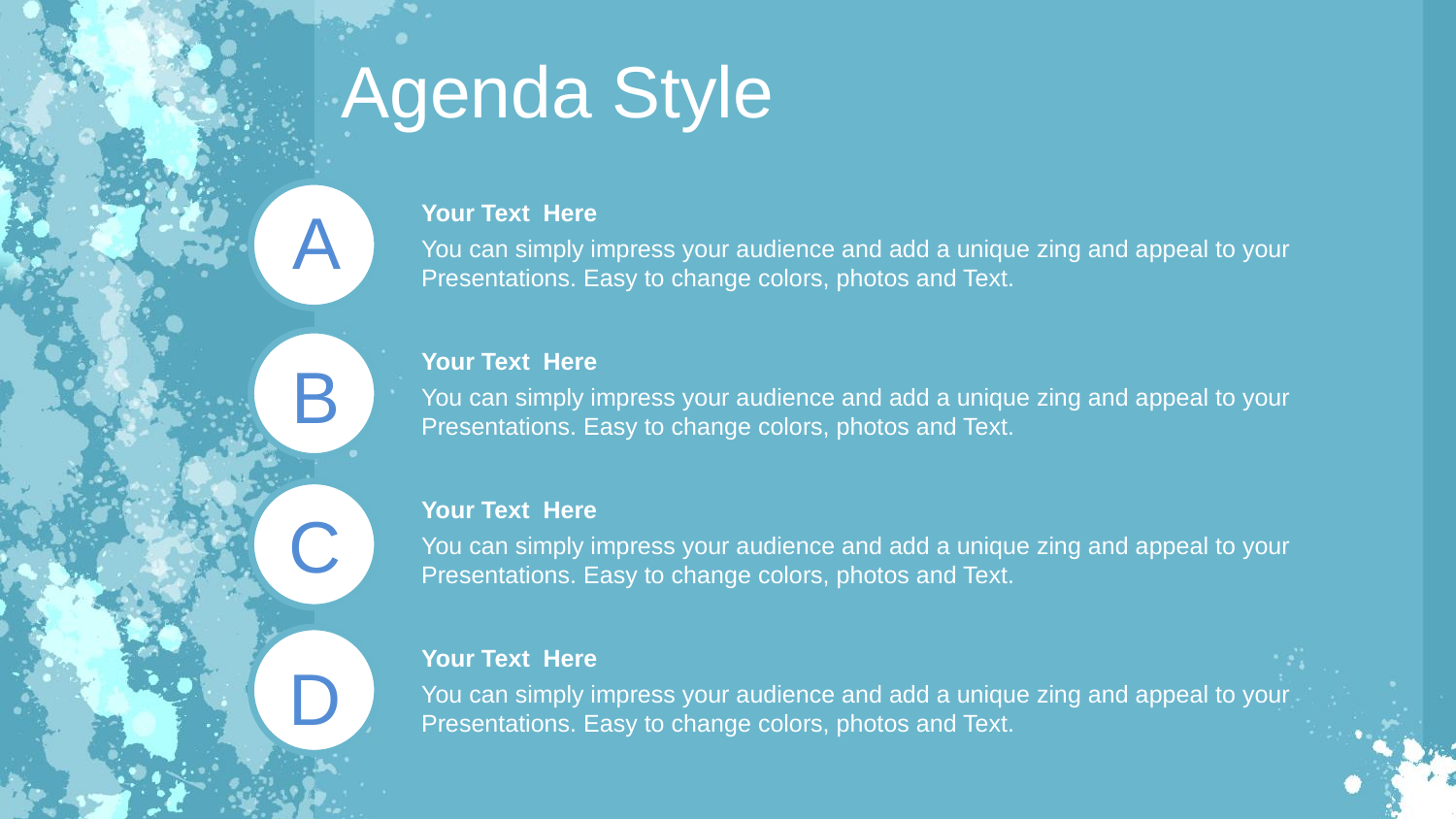

Agenda Style

Your Text  Here
You can simply impress your audience and add a unique zing and appeal to your Presentations. Easy to change colors, photos and Text.
A

Your Text  Here
You can simply impress your audience and add a unique zing and appeal to your Presentations. Easy to change colors, photos and Text.
B

Your Text  Here
You can simply impress your audience and add a unique zing and appeal to your Presentations. Easy to change colors, photos and Text.
C

Your Text  Here
You can simply impress your audience and add a unique zing and appeal to your Presentations. Easy to change colors, photos and Text.
D